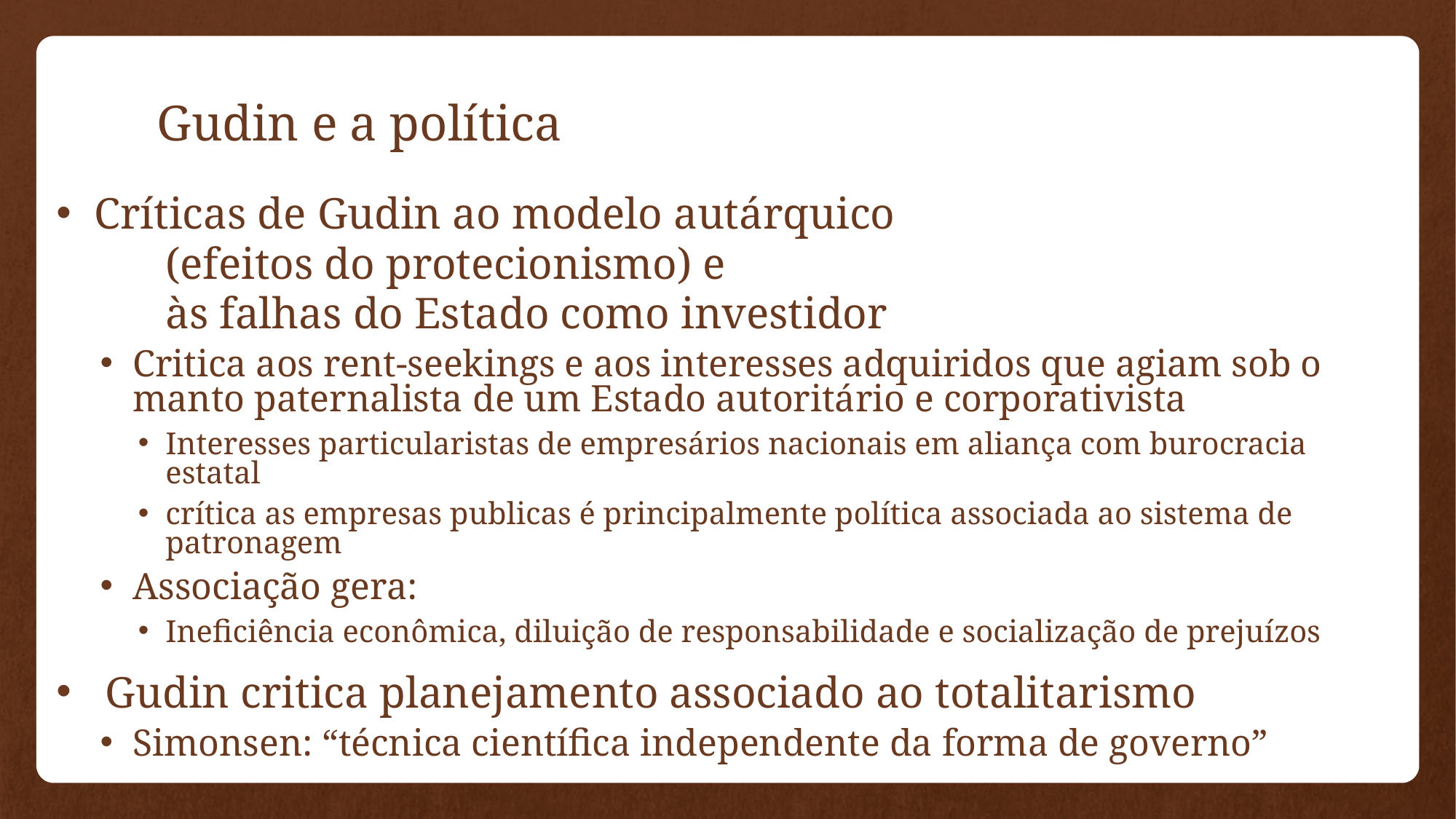

Gudin e a política
Críticas de Gudin ao modelo autárquico
	(efeitos do protecionismo) e
	às falhas do Estado como investidor
Critica aos rent-seekings e aos interesses adquiridos que agiam sob o manto paternalista de um Estado autoritário e corporativista
Interesses particularistas de empresários nacionais em aliança com burocracia estatal
crítica as empresas publicas é principalmente política associada ao sistema de patronagem
Associação gera:
Ineficiência econômica, diluição de responsabilidade e socialização de prejuízos
 Gudin critica planejamento associado ao totalitarismo
Simonsen: “técnica científica independente da forma de governo”